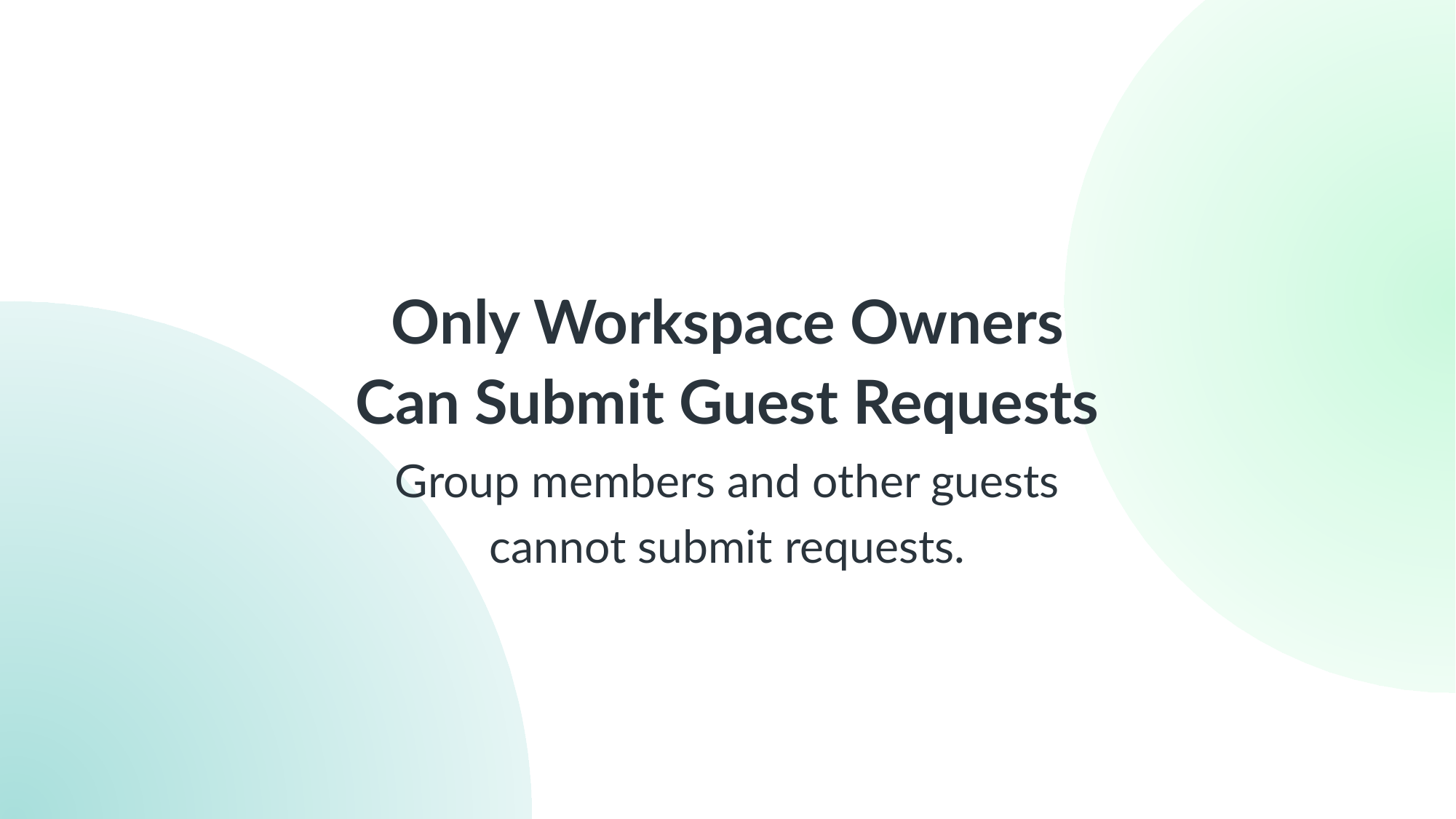

Only Workspace Owners Can Submit Guest Requests
Group members and other guests cannot submit requests.